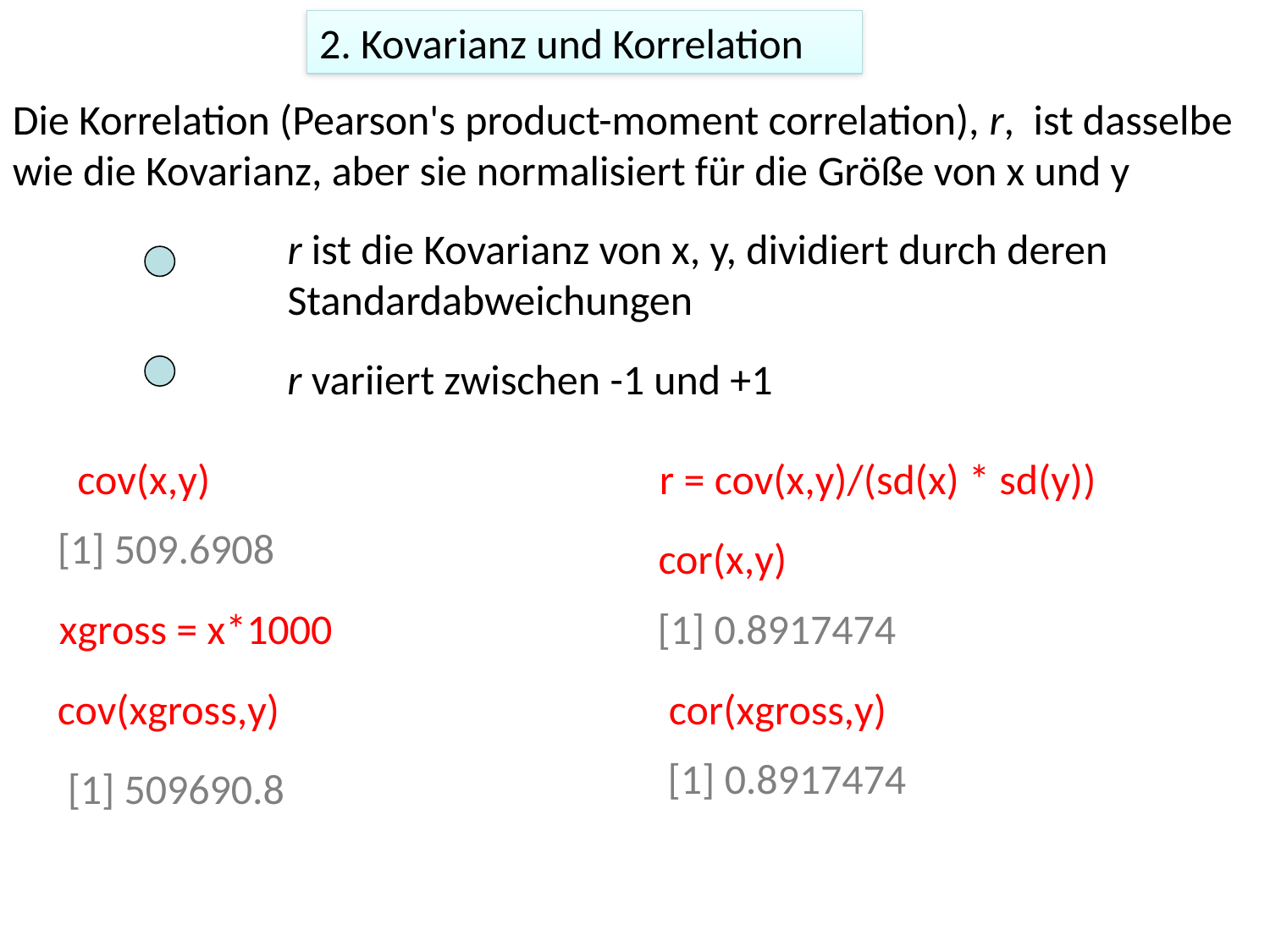

2. Kovarianz und Korrelation
Die Korrelation (Pearson's product-moment correlation), r,  ist dasselbe wie die Kovarianz, aber sie normalisiert für die Größe von x und y
r ist die Kovarianz von x, y, dividiert durch deren Standardabweichungen

r variiert zwischen -1 und +1

cov(x,y)
r = cov(x,y)/(sd(x) * sd(y))
cor(x,y)
[1] 0.8917474
[1] 509.6908
xgross = x*1000
cov(xgross,y)
[1] 509690.8
cor(xgross,y)
[1] 0.8917474